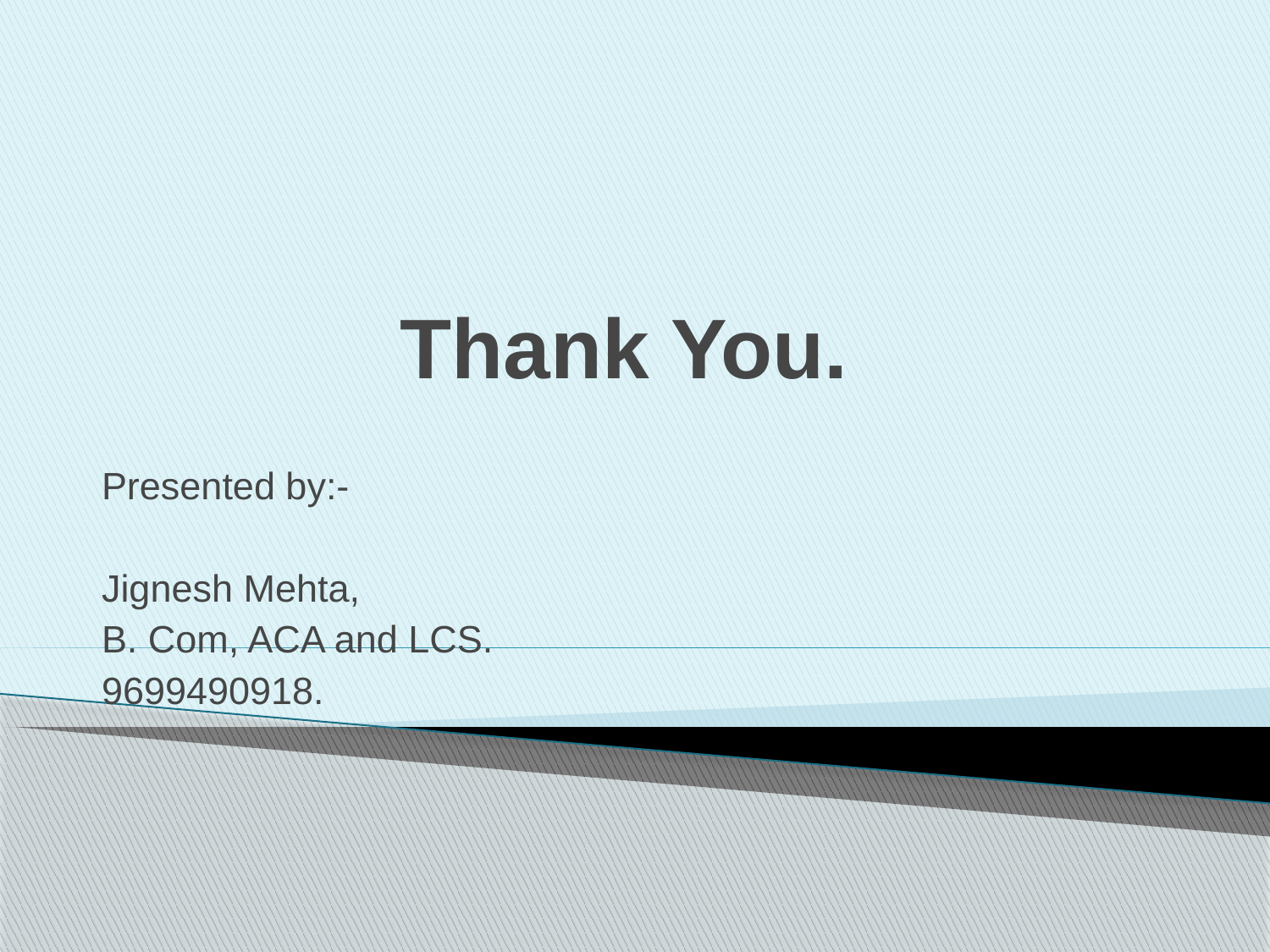

# Thank You.
Presented by:-

Jignesh Mehta,
B. Com, ACA and LCS.
9699490918.